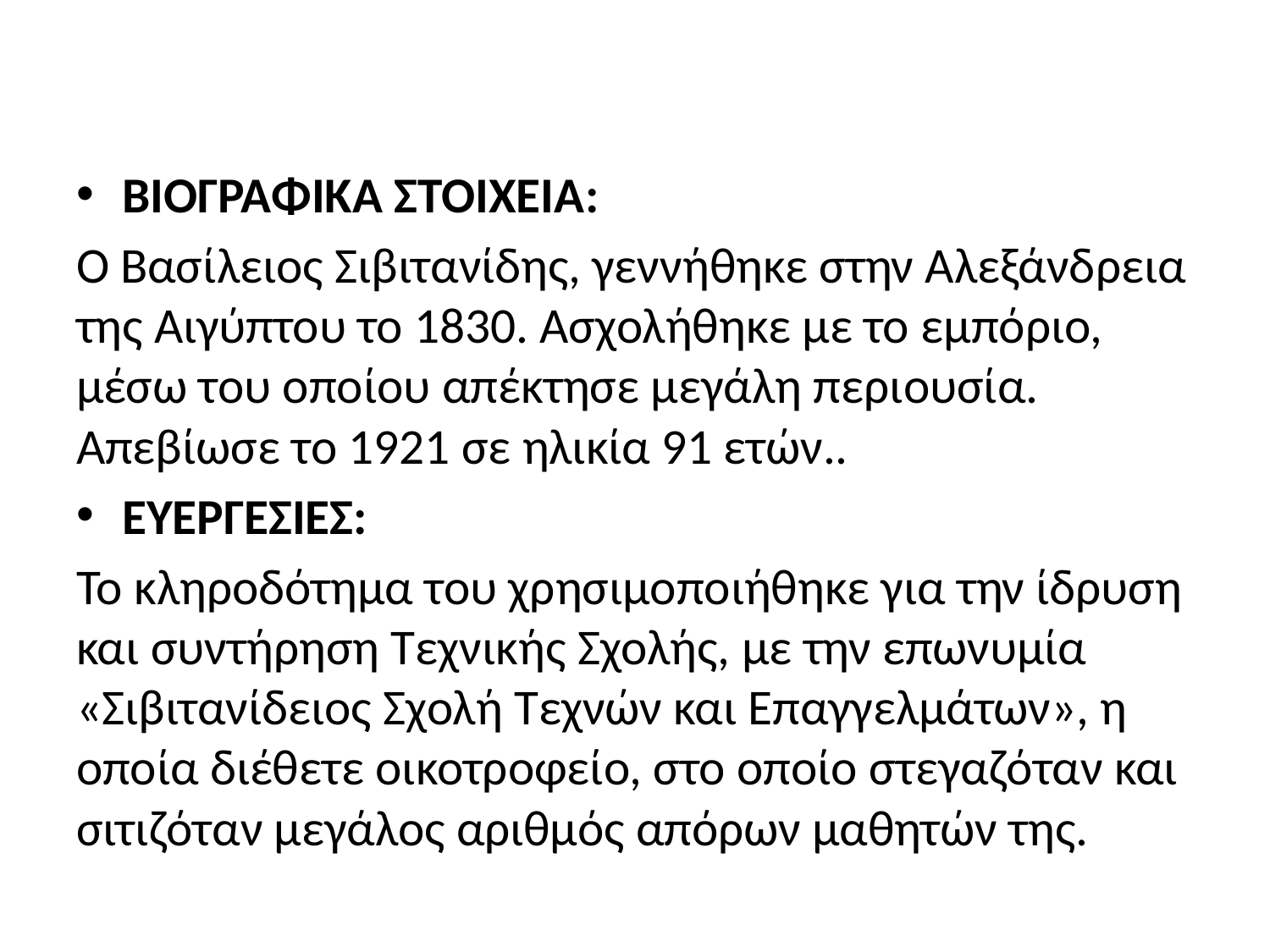

# Βασίλειος Σιβιτανίδης (1830-1921)
ΒΙΟΓΡΑΦΙΚΑ ΣΤΟΙΧΕΙΑ:
Ο Βασίλειος Σιβιτανίδης, γεννήθηκε στην Αλεξάνδρεια της Αιγύπτου το 1830. Ασχολήθηκε με το εμπόριο, μέσω του οποίου απέκτησε μεγάλη περιουσία. Απεβίωσε το 1921 σε ηλικία 91 ετών..
ΕΥΕΡΓΕΣΙΕΣ:
Το κληροδότημα του χρησιμοποιήθηκε για την ίδρυση και συντήρηση Τεχνικής Σχολής, με την επωνυμία «Σιβιτανίδειος Σχολή Τεχνών και Επαγγελμάτων», η οποία διέθετε οικοτροφείο, στο οποίο στεγαζόταν και σιτιζόταν μεγάλος αριθμός απόρων μαθητών της.